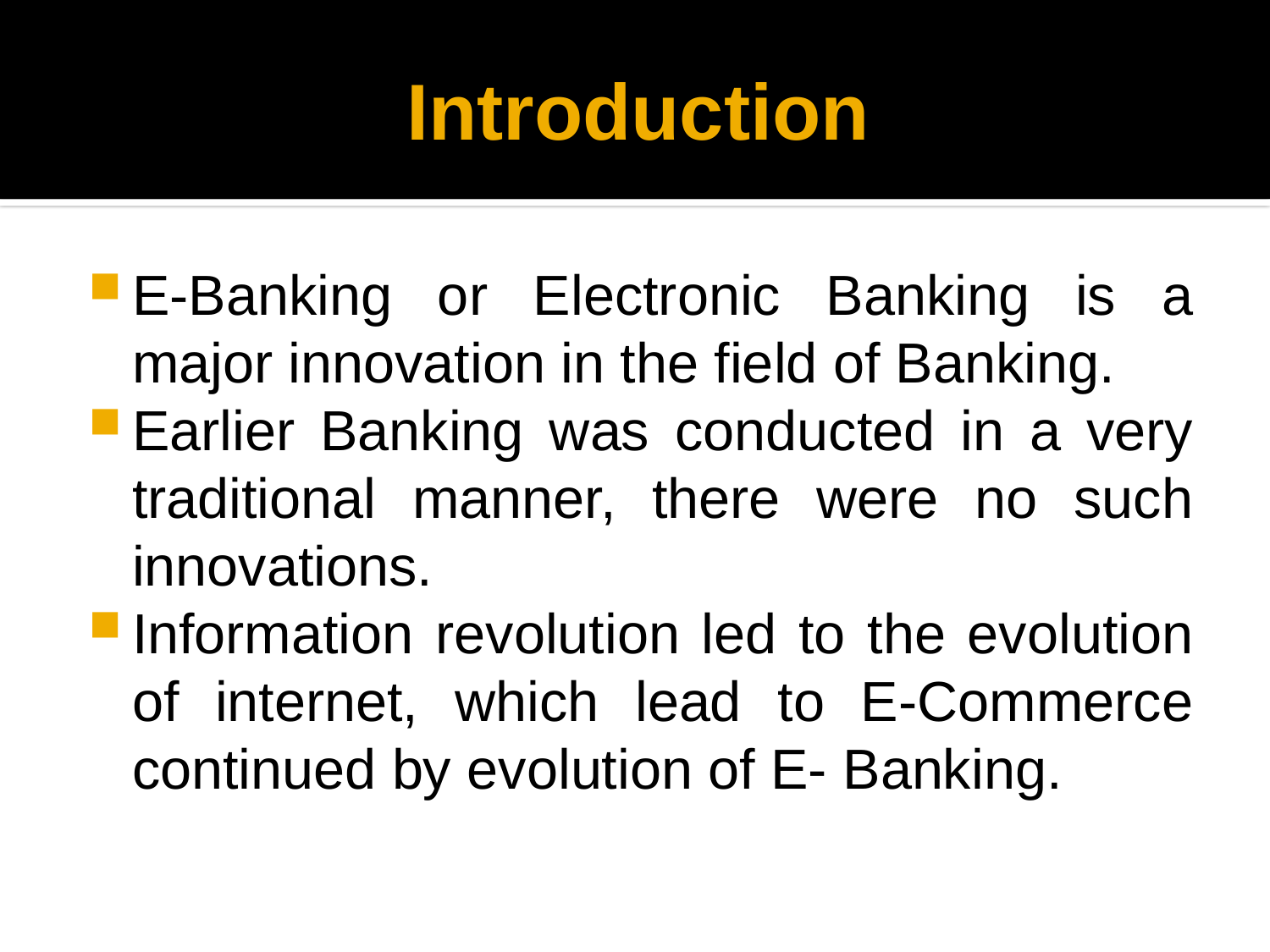

# Introduction
E-Banking or Electronic Banking is a major innovation in the field of Banking.
Earlier Banking was conducted in a very traditional manner, there were no such innovations.
Information revolution led to the evolution of internet, which lead to E-Commerce continued by evolution of E- Banking.